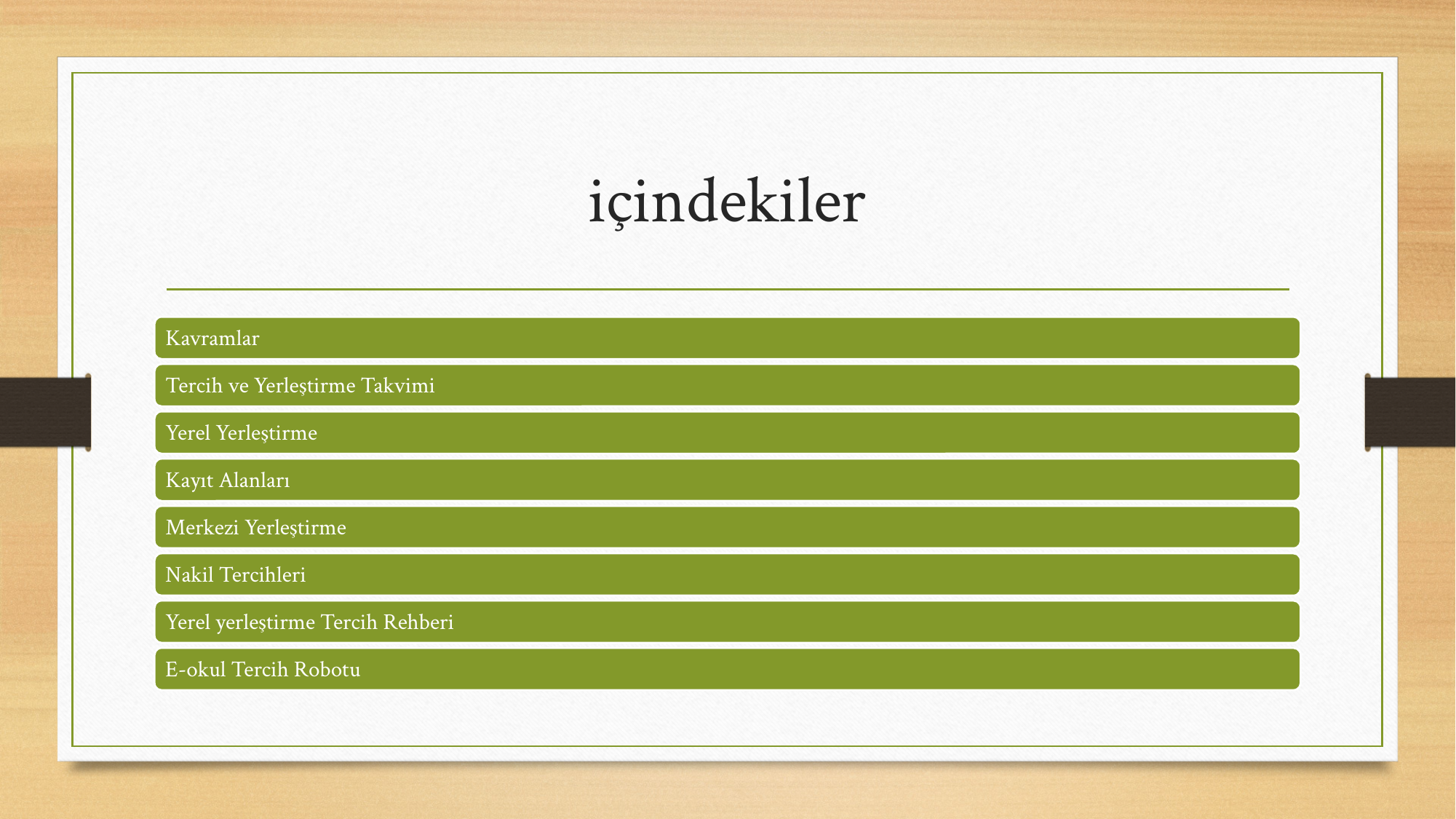

# içindekiler
Kavramlar
Tercih ve Yerleştirme Takvimi
Yerel Yerleştirme
Kayıt Alanları
Merkezi Yerleştirme
Nakil Tercihleri
Yerel yerleştirme Tercih Rehberi
E-okul Tercih Robotu